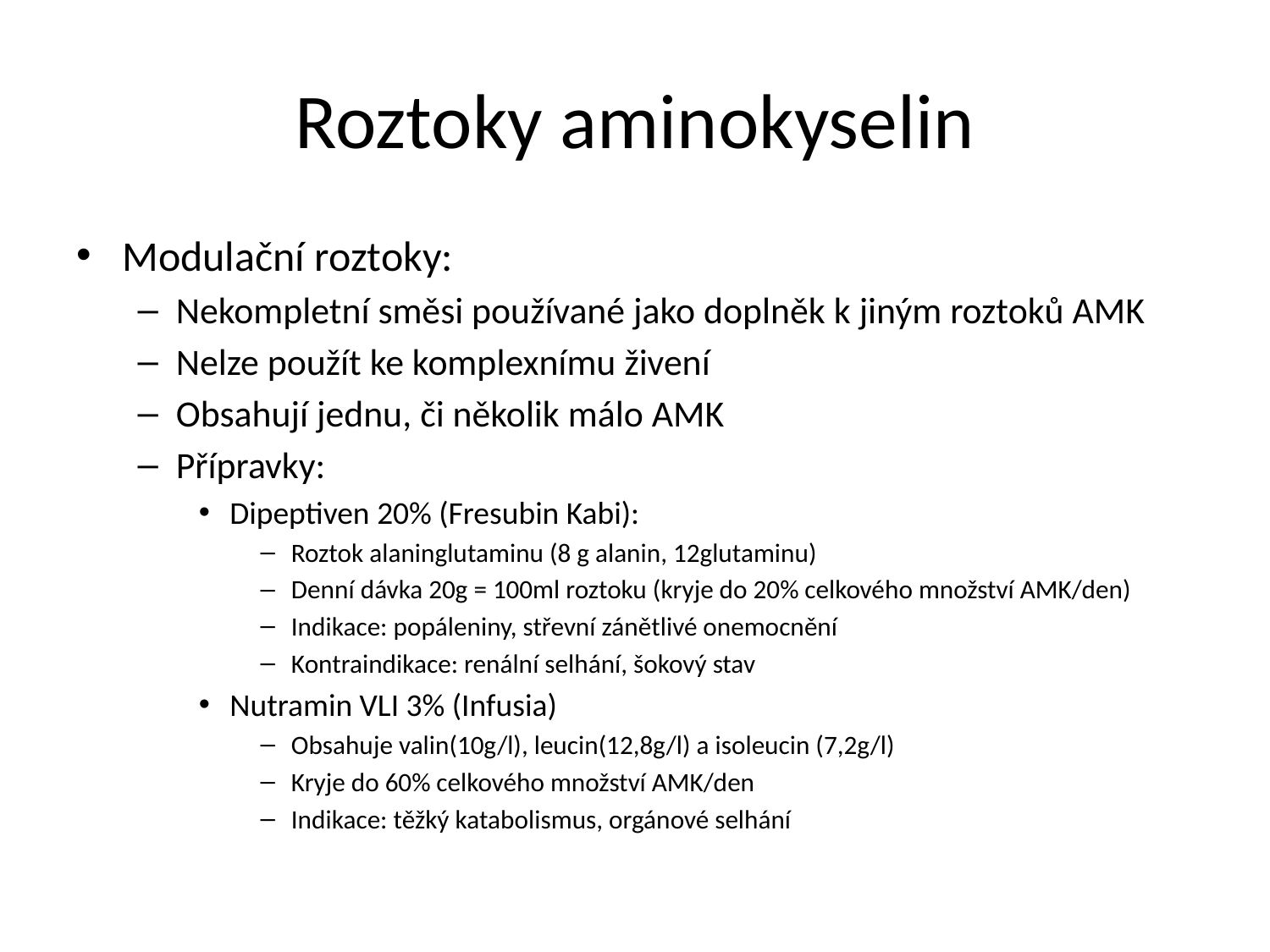

# Roztoky aminokyselin
Modulační roztoky:
Nekompletní směsi používané jako doplněk k jiným roztoků AMK
Nelze použít ke komplexnímu živení
Obsahují jednu, či několik málo AMK
Přípravky:
Dipeptiven 20% (Fresubin Kabi):
Roztok alaninglutaminu (8 g alanin, 12glutaminu)
Denní dávka 20g = 100ml roztoku (kryje do 20% celkového množství AMK/den)
Indikace: popáleniny, střevní zánětlivé onemocnění
Kontraindikace: renální selhání, šokový stav
Nutramin VLI 3% (Infusia)
Obsahuje valin(10g/l), leucin(12,8g/l) a isoleucin (7,2g/l)
Kryje do 60% celkového množství AMK/den
Indikace: těžký katabolismus, orgánové selhání